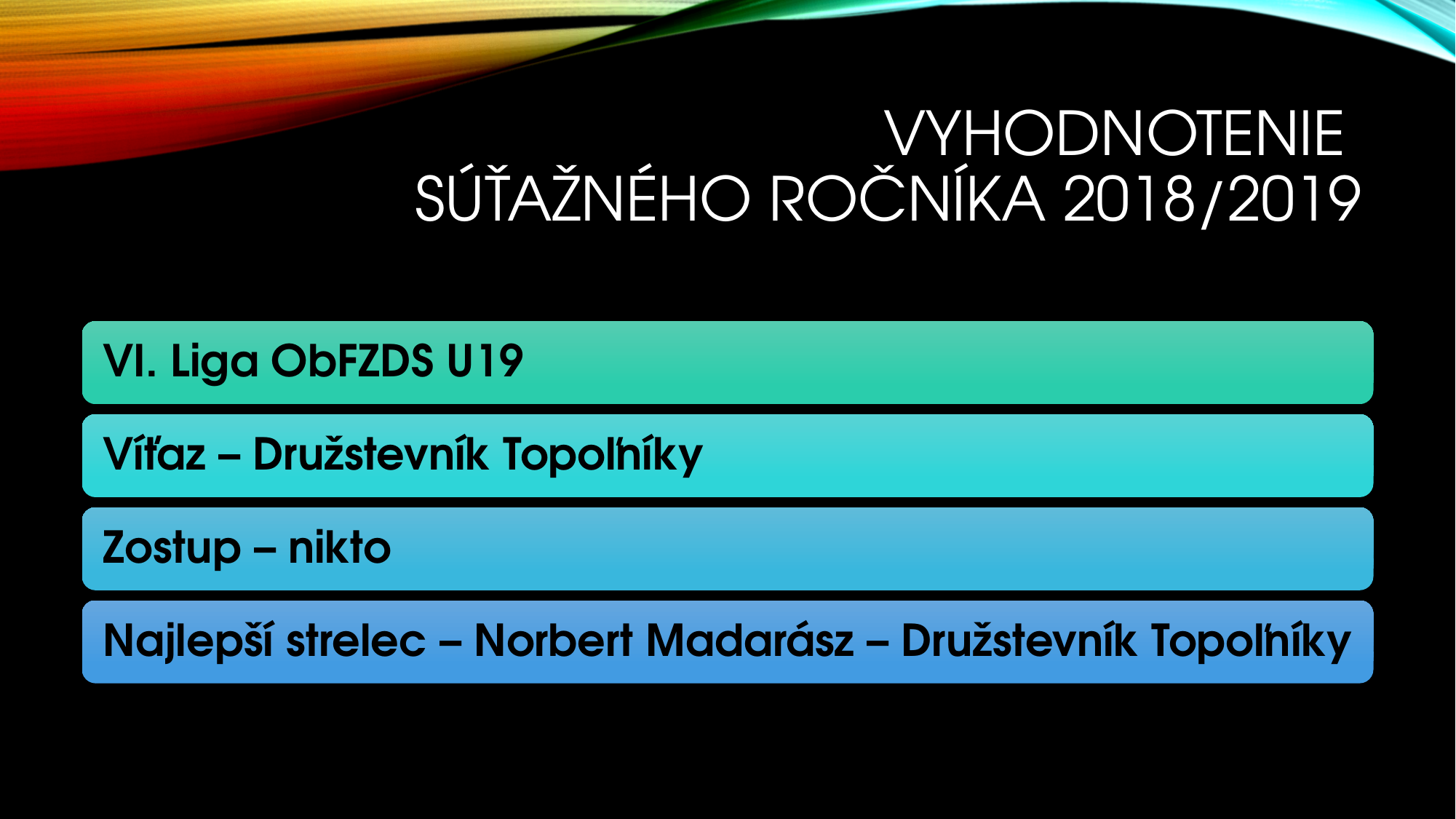

# Vyhodnotenie súťažného ročníka 2018/2019
VI. Liga ObFZDS U19
Víťaz – Družstevník Topoľníky
Zostup – nikto
Najlepší strelec – Norbert Madarász – Družstevník Topoľníky